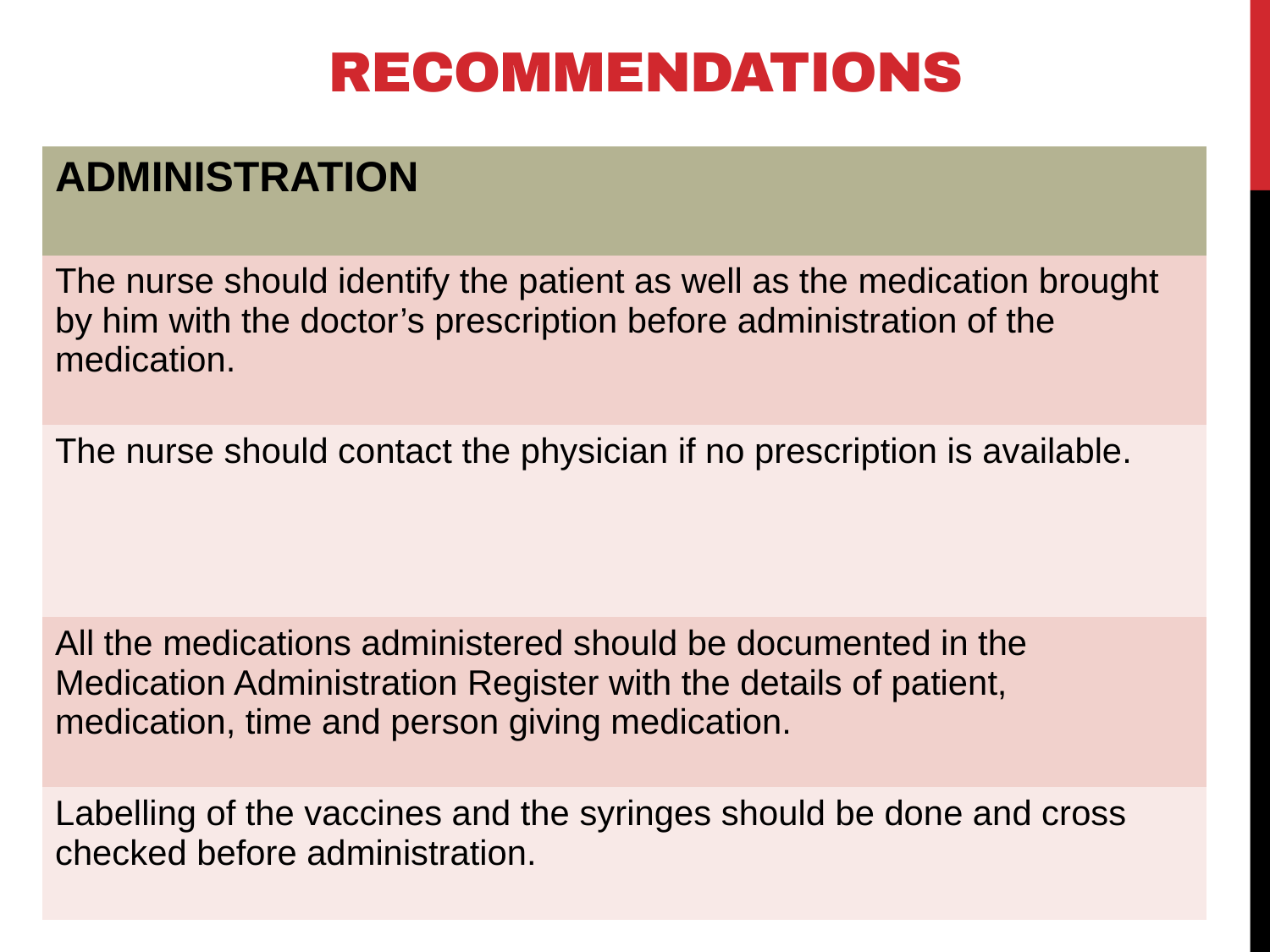

# RECOMMENDATIONS
| ADMINISTRATION |
| --- |
| The nurse should identify the patient as well as the medication brought by him with the doctor’s prescription before administration of the medication. |
| The nurse should contact the physician if no prescription is available. |
| All the medications administered should be documented in the Medication Administration Register with the details of patient, medication, time and person giving medication. |
| Labelling of the vaccines and the syringes should be done and cross checked before administration. |